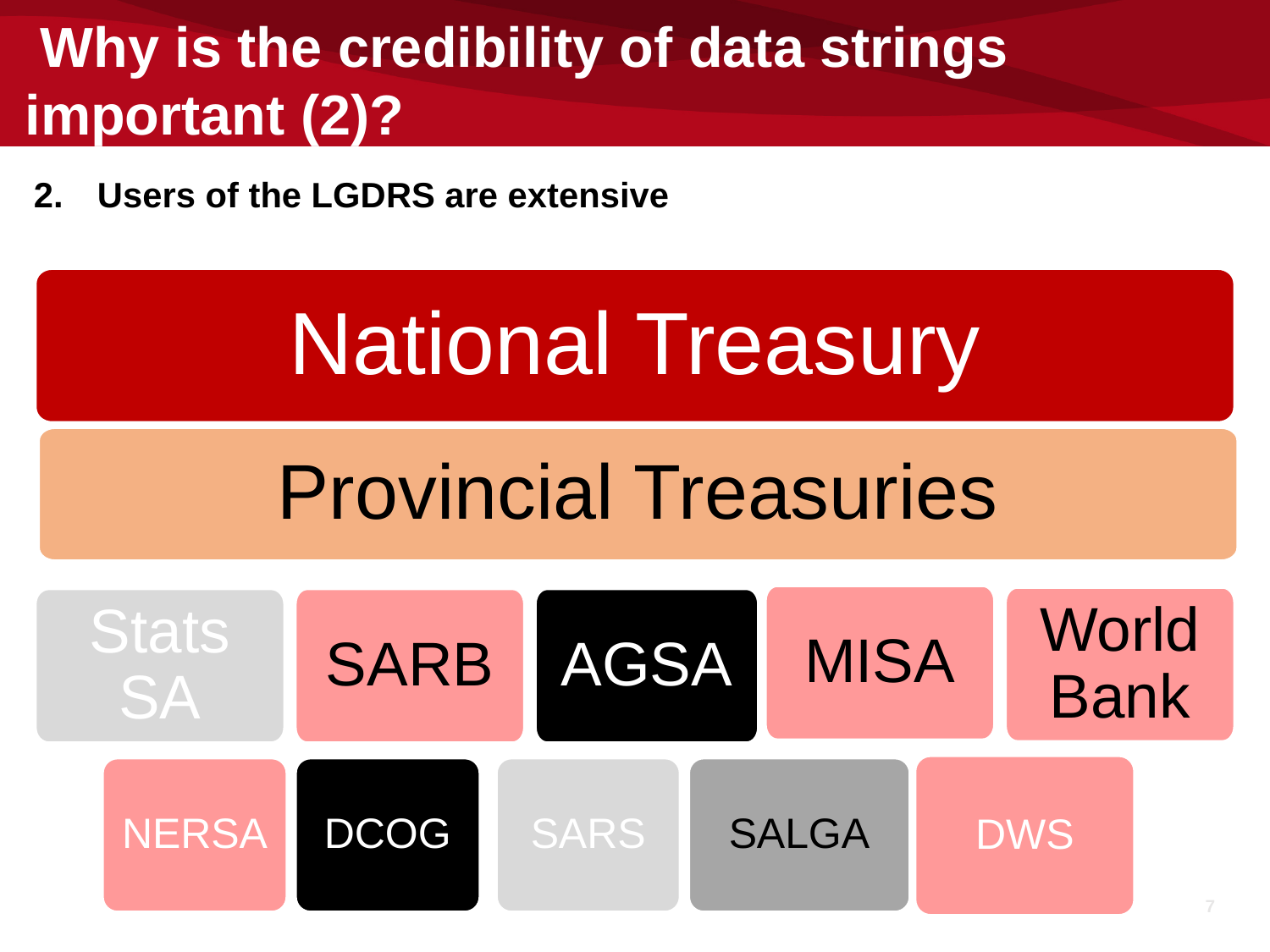

# Why is the credibility of data strings important (2)?
Users of the LGDRS are extensive

National Treasury
Provincial Treasuries
MISA
WorldBank
Stats SA
SARB
AGSA
DWS
NERSA
DCOG
SARS
SALGA
7